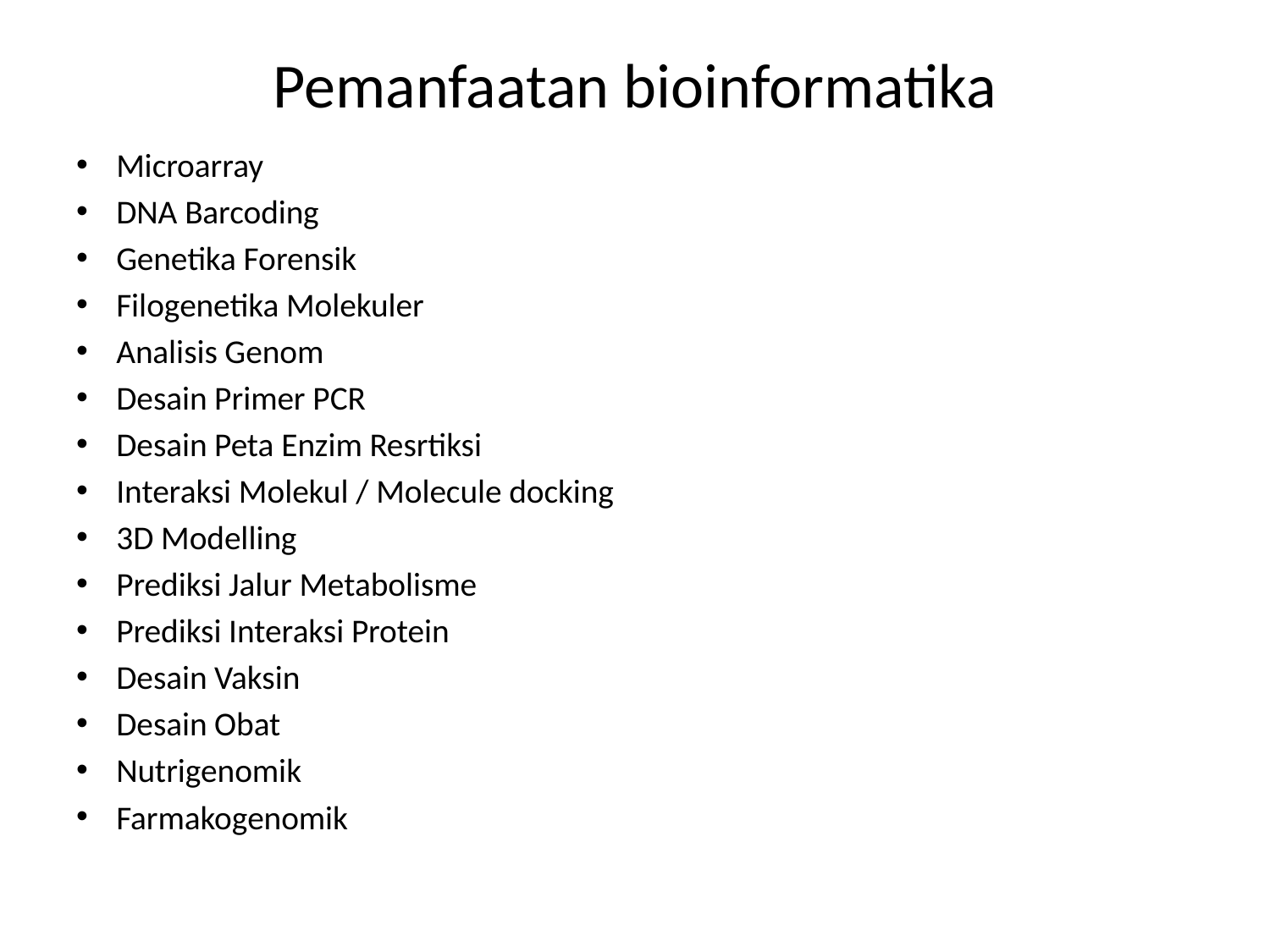

# Pemanfaatan bioinformatika
Microarray
DNA Barcoding
Genetika Forensik
Filogenetika Molekuler
Analisis Genom
Desain Primer PCR
Desain Peta Enzim Resrtiksi
Interaksi Molekul / Molecule docking
3D Modelling
Prediksi Jalur Metabolisme
Prediksi Interaksi Protein
Desain Vaksin
Desain Obat
Nutrigenomik
Farmakogenomik